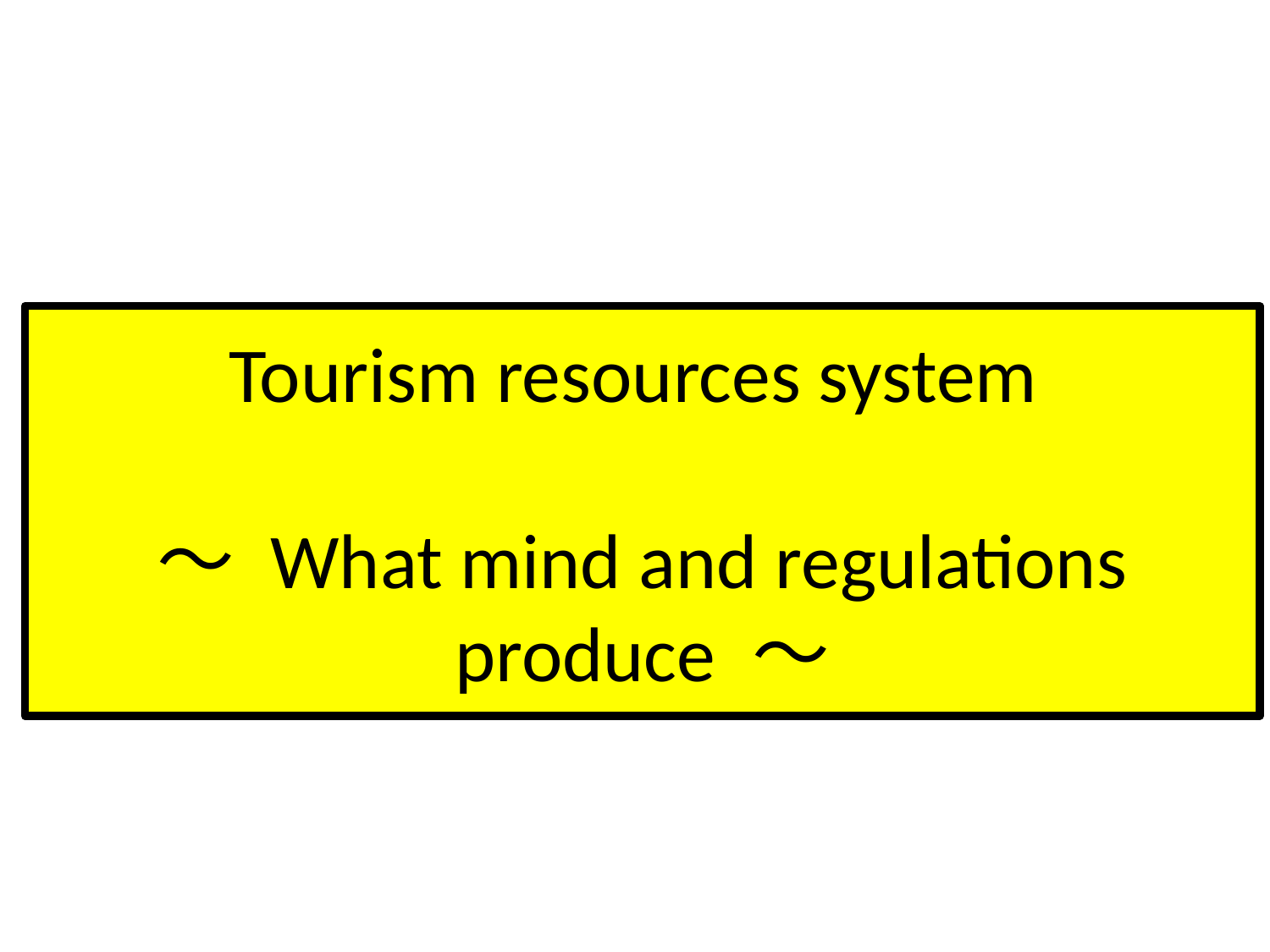

# Tourism resources system ～ What mind and regulations produce ～